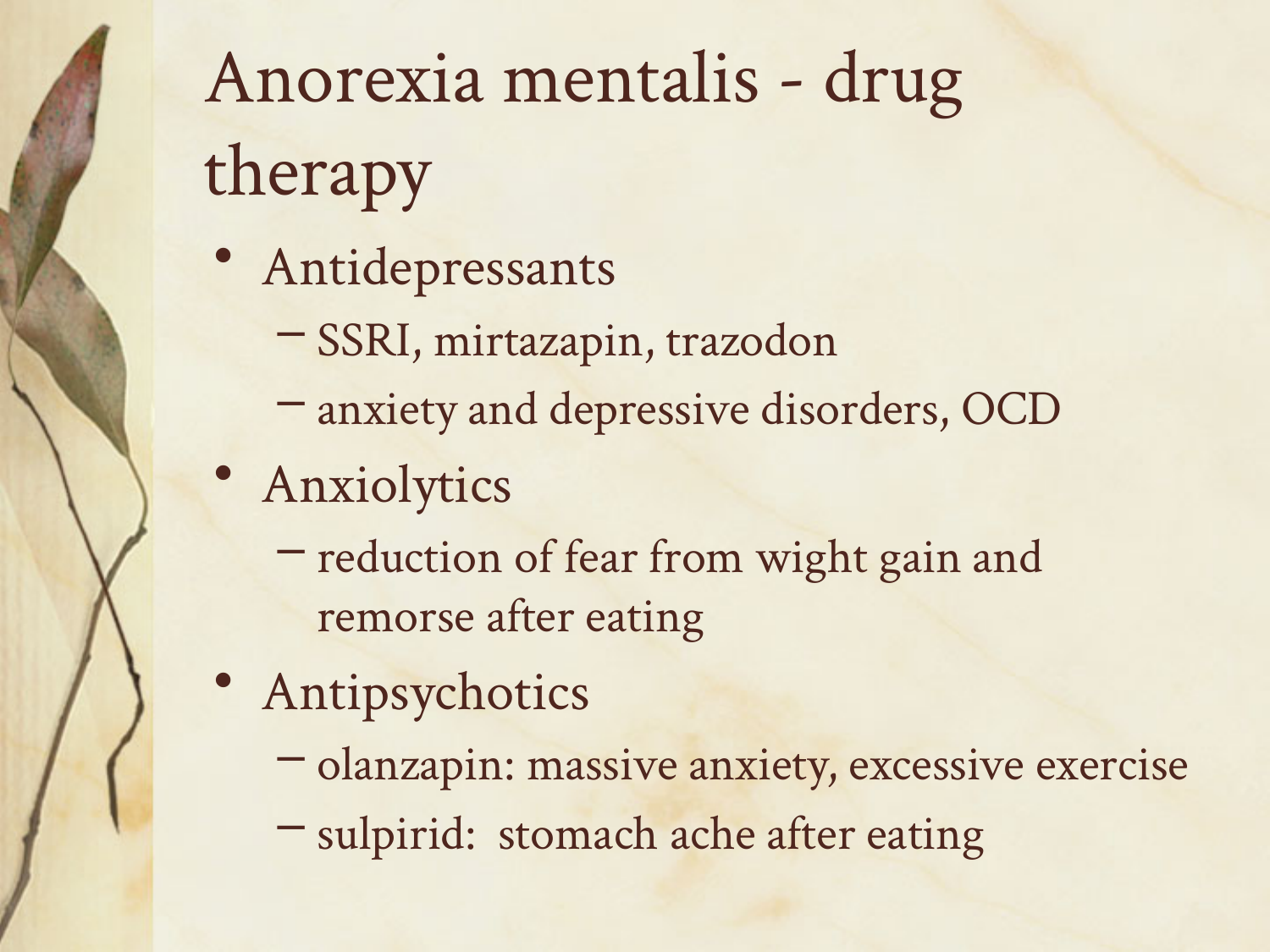

# Anorexia mentalis - drug therapy
Antidepressants
SSRI, mirtazapin, trazodon
anxiety and depressive disorders, OCD
Anxiolytics
reduction of fear from wight gain and remorse after eating
Antipsychotics
olanzapin: massive anxiety, excessive exercise
sulpirid:  stomach ache after eating